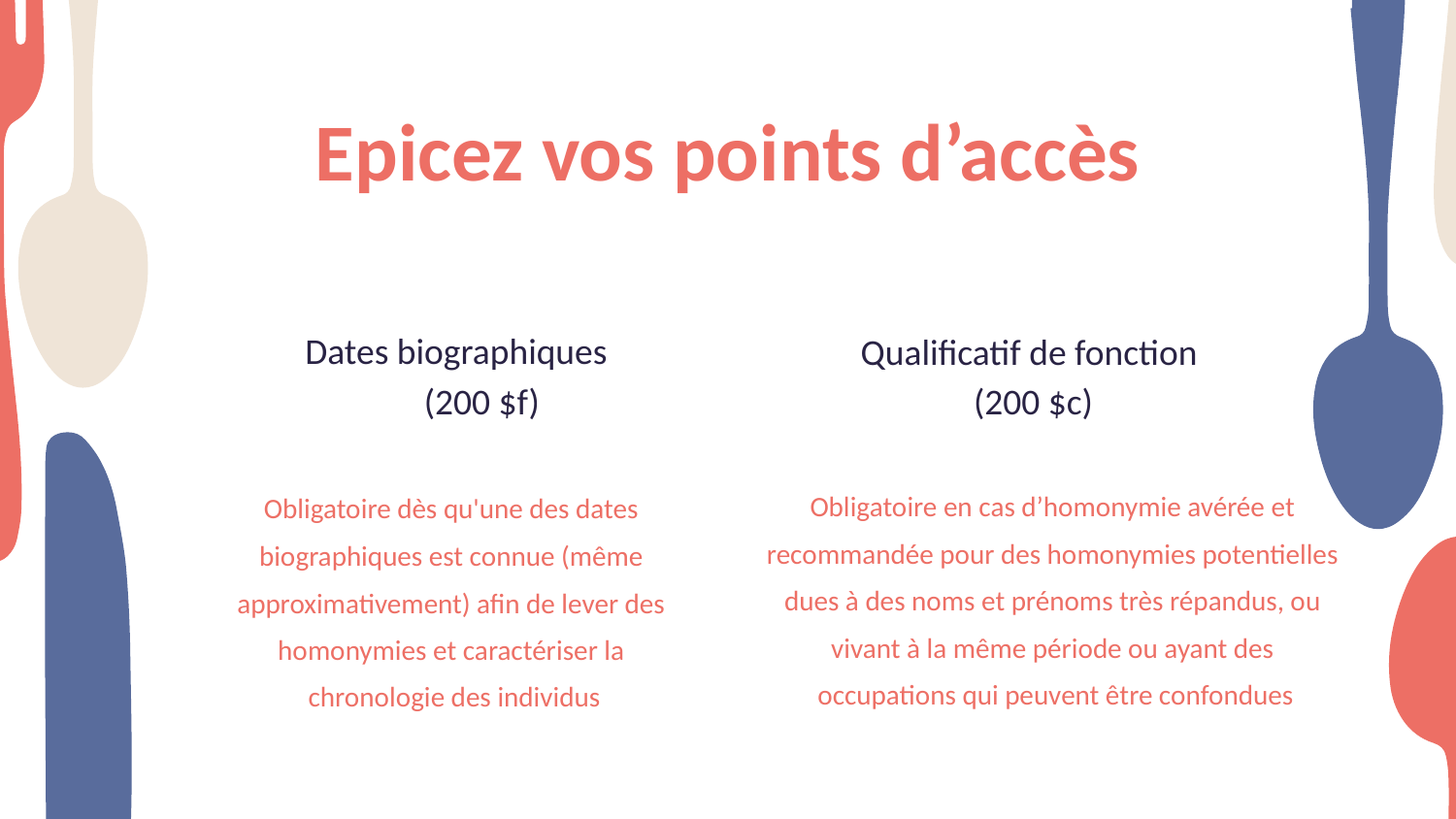

# Epicez vos points d’accès
Qualificatif de fonction
(200 $c)

Dates biographiques (200 $f)
Obligatoire dès qu'une des dates
biographiques est connue (même
approximativement) afin de lever des
homonymies et caractériser la
chronologie des individus

Obligatoire en cas d’homonymie avérée et
recommandée pour des homonymies potentielles
dues à des noms et prénoms très répandus, ou
vivant à la même période ou ayant des
occupations qui peuvent être confondues